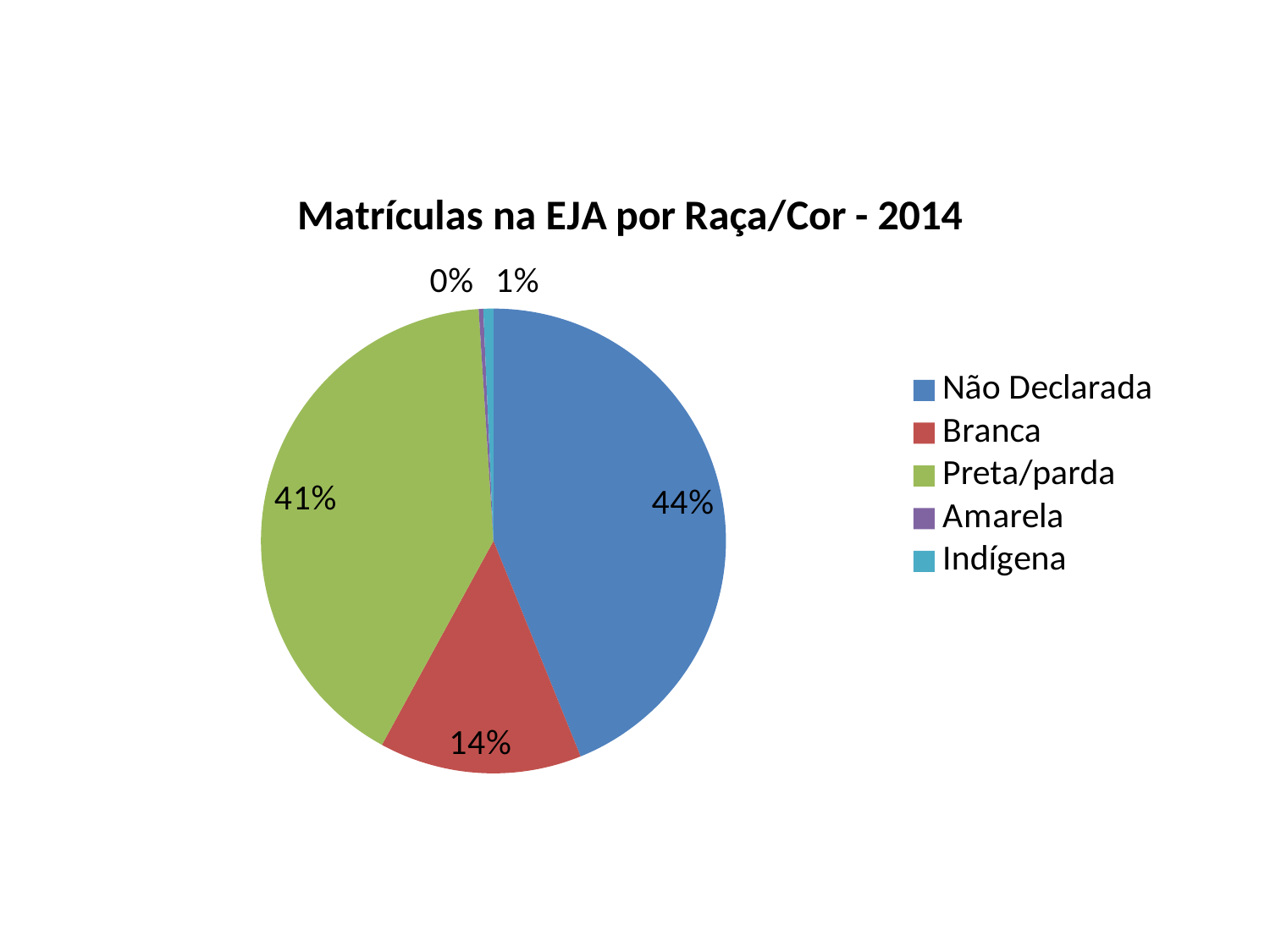

### Chart: Matrículas na EJA por Raça/Cor - 2014

| Category |  |
|---|---|
| Não Declarada | 1576786.0 |
| Branca | 505761.0 |
| Preta/parda | 1473869.0 |
| Amarela | 11416.0 |
| Indígena | 25076.0 |